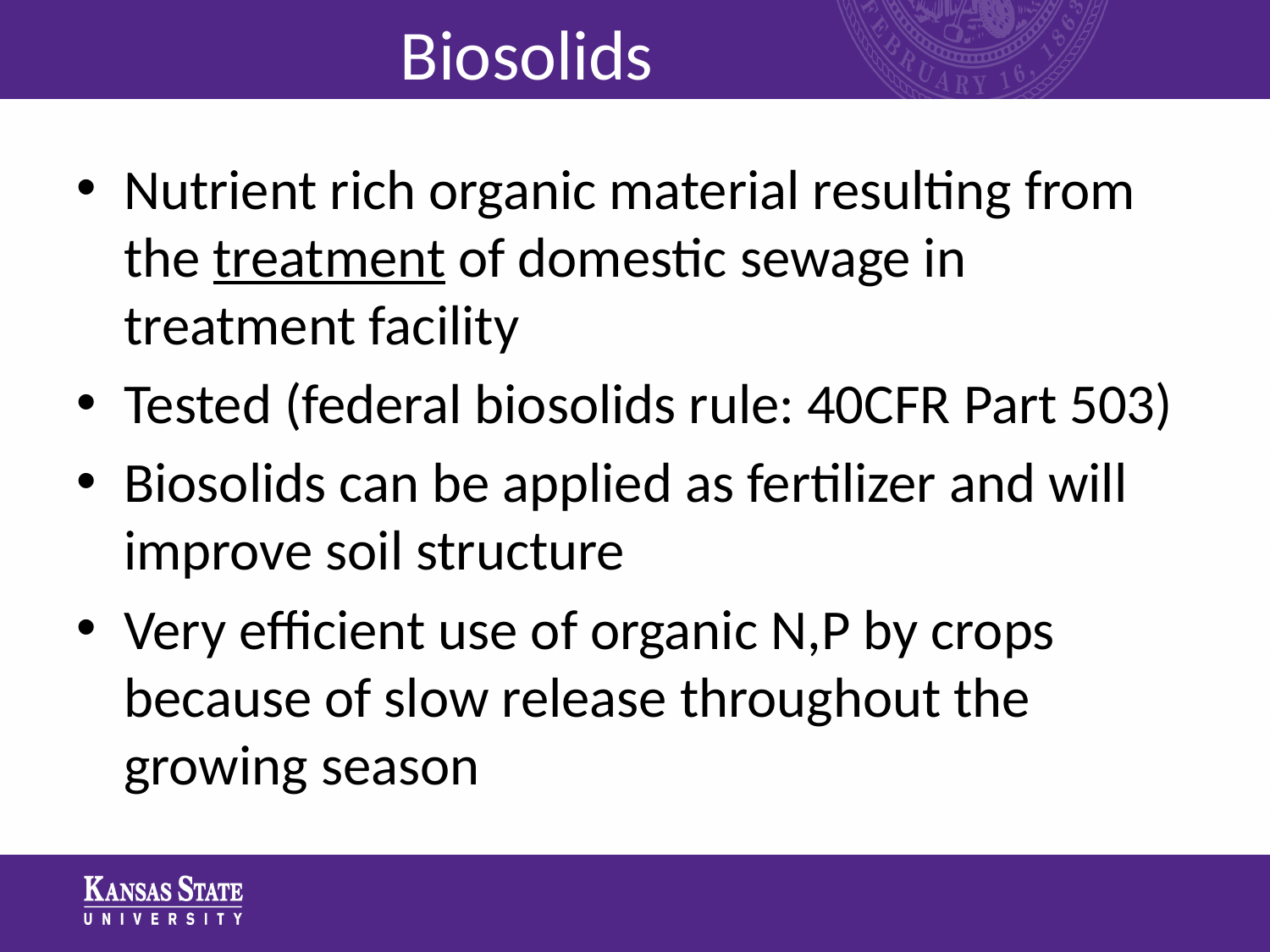

# Biosolids
Nutrient rich organic material resulting from the treatment of domestic sewage in  treatment facility
Tested (federal biosolids rule: 40CFR Part 503)
Biosolids can be applied as fertilizer and will improve soil structure
Very efficient use of organic N,P by crops because of slow release throughout the growing season